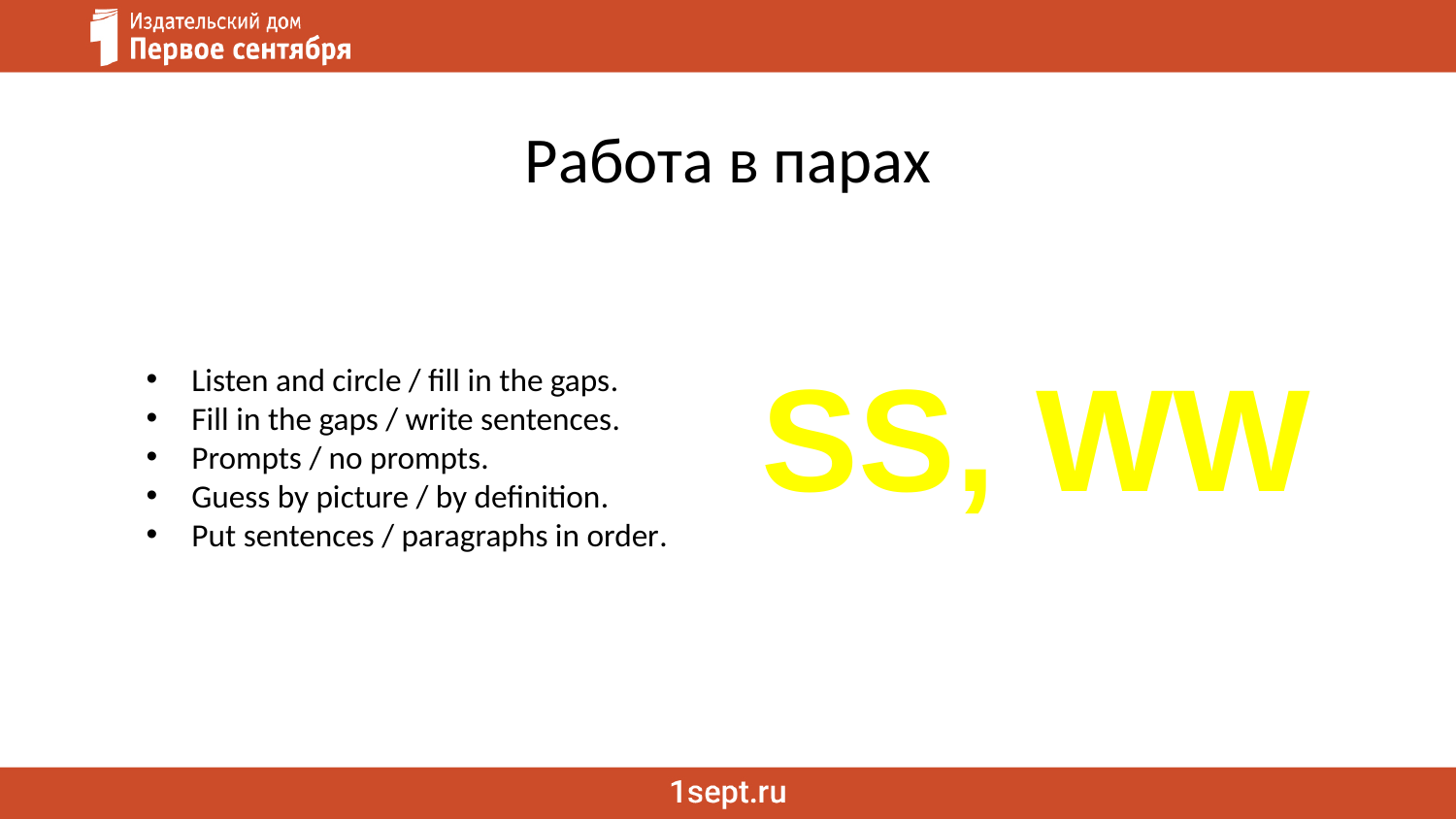

# Работа в парах
SS, WW
Listen and circle / fill in the gaps.
Fill in the gaps / write sentences.
Prompts / no prompts.
Guess by picture / by definition.
Put sentences / paragraphs in order.